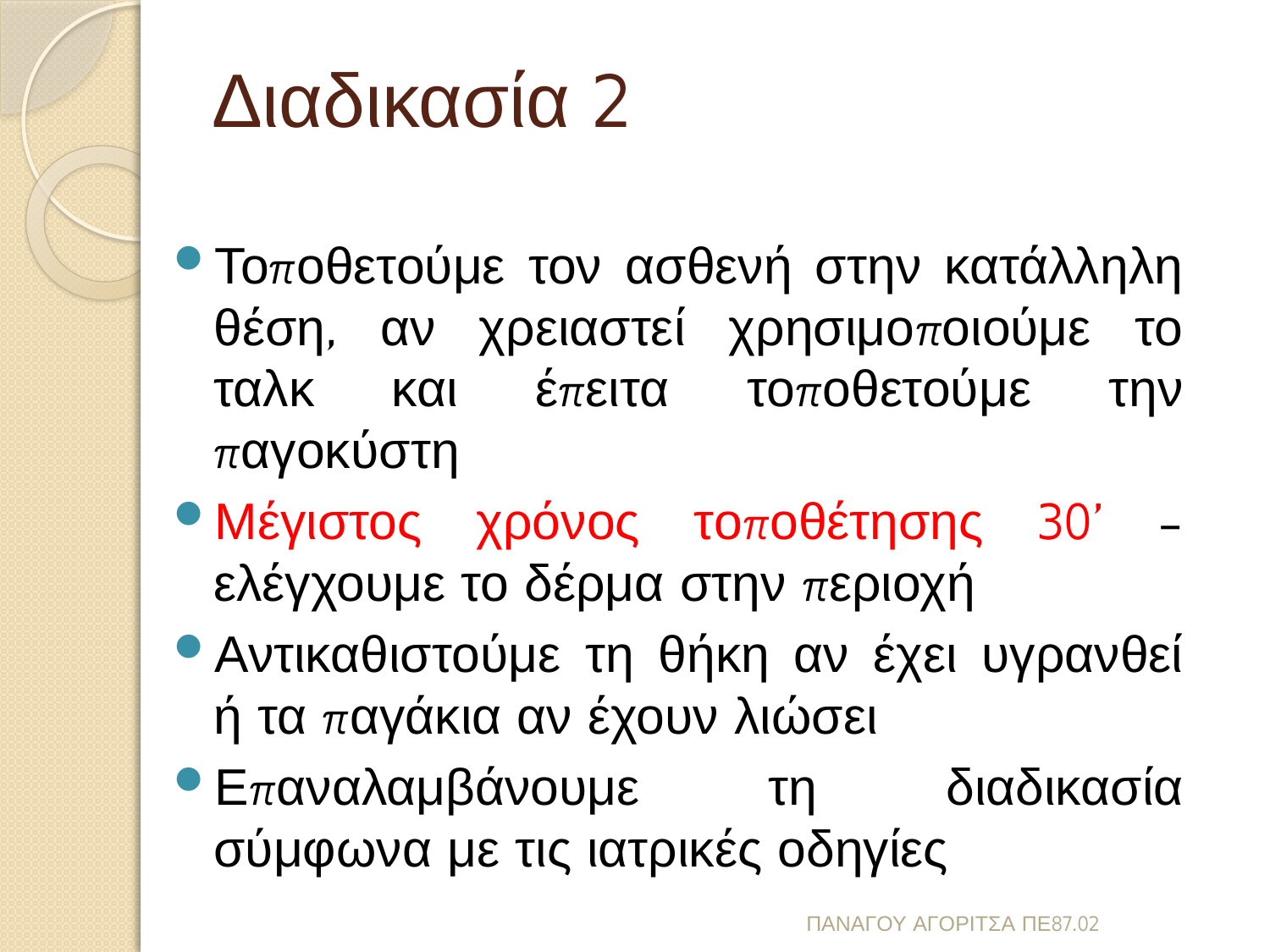

# Διαδικασία 2
Τοποθετούμε τον ασθενή στην κατάλληλη θέση, αν χρειαστεί χρησιμοποιούμε το ταλκ και έπειτα τοποθετούμε την παγοκύστη
Μέγιστος χρόνος τοποθέτησης 30’ – ελέγχουμε το δέρμα στην περιοχή
Αντικαθιστούμε τη θήκη αν έχει υγρανθεί ή τα παγάκια αν έχουν λιώσει
Επαναλαμβάνουμε τη διαδικασία σύμφωνα με τις ιατρικές οδηγίες

ΠΑΝΑΓΟΥ ΑΓΟΡΙΤΣΑ ΠΕ87.02